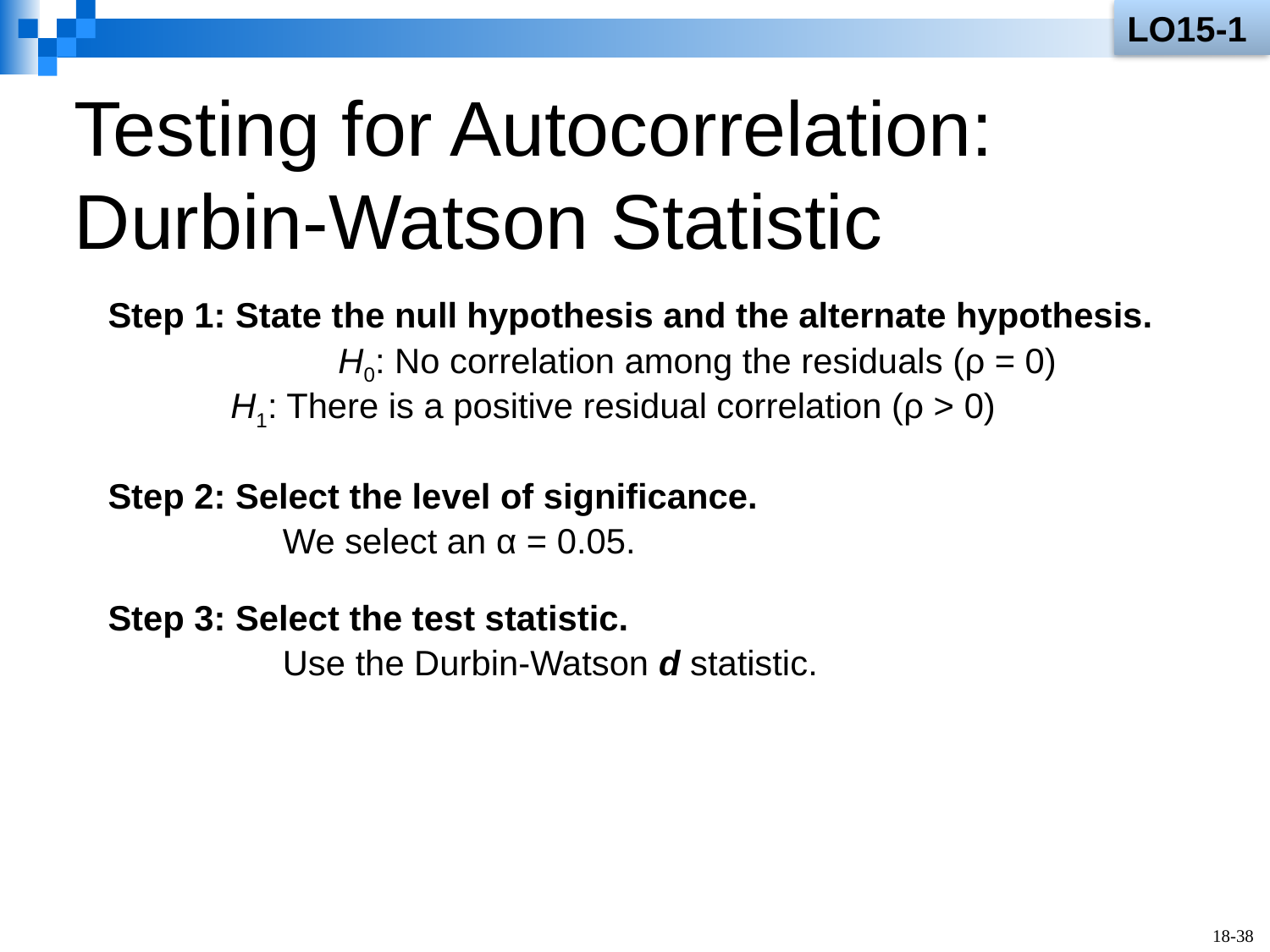

LO15-1
# Testing for Autocorrelation: Durbin-Watson Statistic
Step 1: State the null hypothesis and the alternate hypothesis.
		H0: No correlation among the residuals (ρ = 0)
	  H1: There is a positive residual correlation (ρ > 0)

Step 2: Select the level of significance.
		We select an α = 0.05.

Step 3: Select the test statistic.
		Use the Durbin-Watson d statistic.